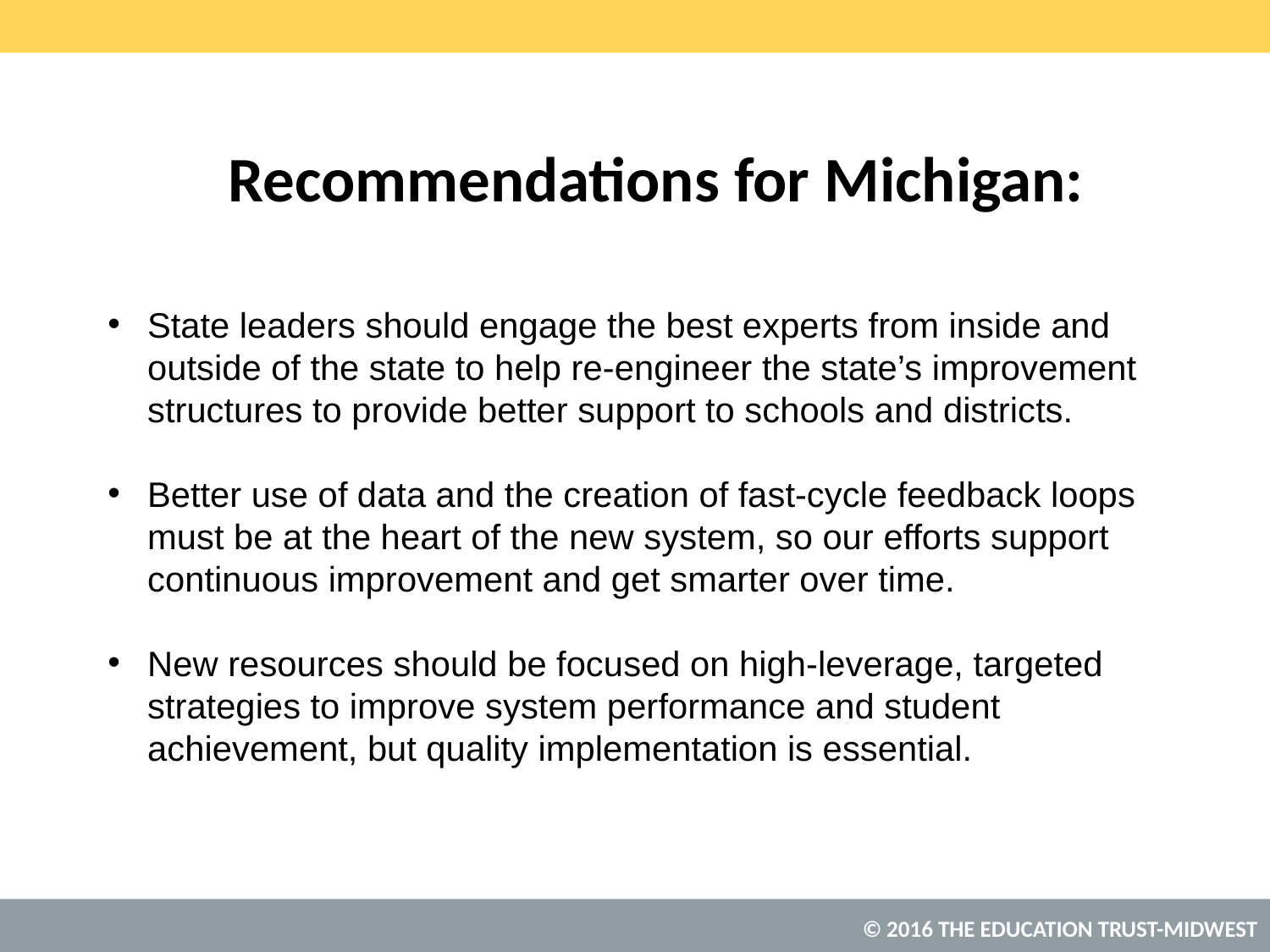

# Recommendations for Michigan:
State leaders should engage the best experts from inside and outside of the state to help re-engineer the state’s improvement structures to provide better support to schools and districts.

Better use of data and the creation of fast-cycle feedback loops must be at the heart of the new system, so our efforts support continuous improvement and get smarter over time.

New resources should be focused on high-leverage, targeted strategies to improve system performance and student achievement, but quality implementation is essential.